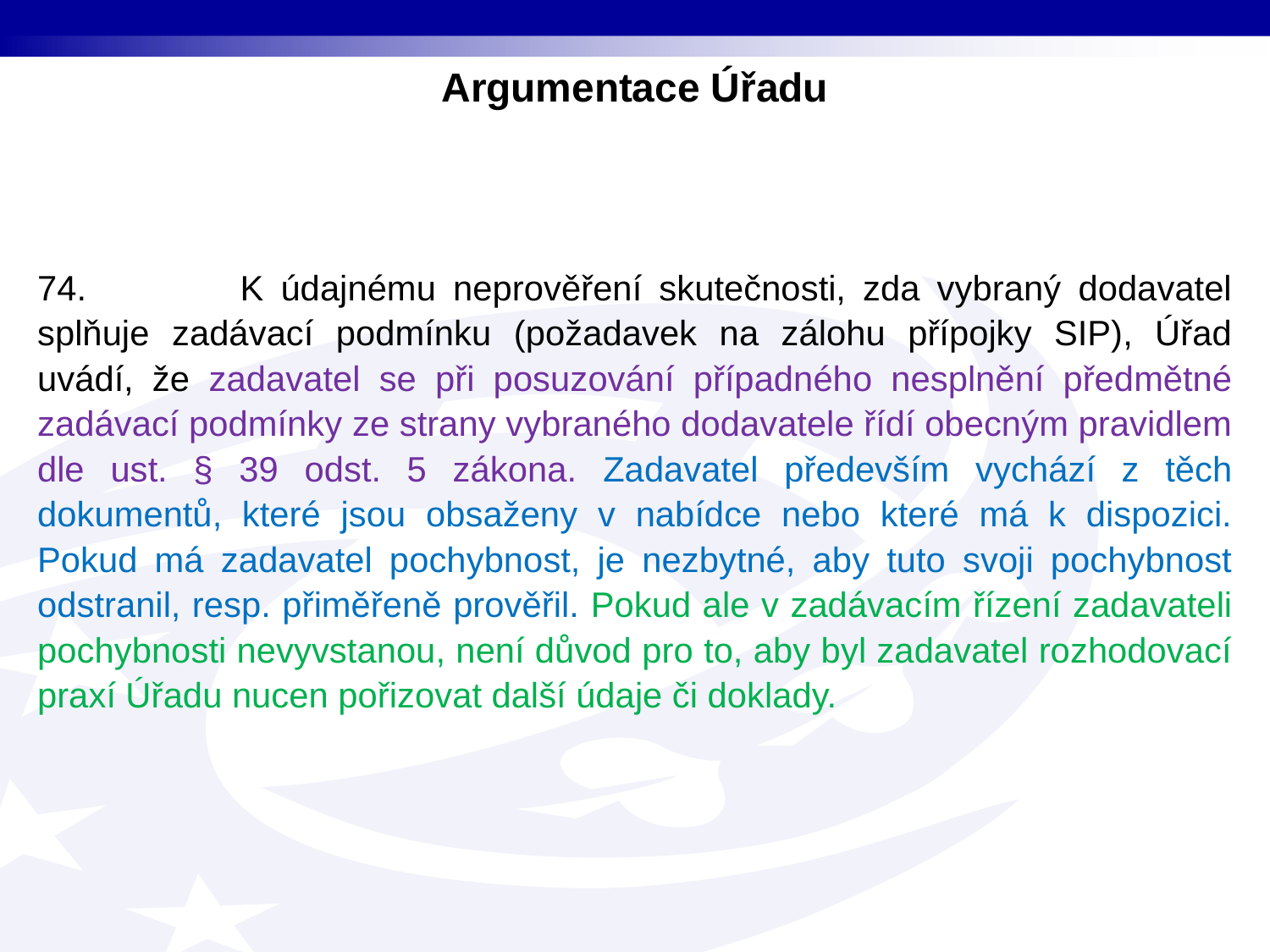

Argumentace Úřadu
74.         K údajnému neprověření skutečnosti, zda vybraný dodavatel splňuje zadávací podmínku (požadavek na zálohu přípojky SIP), Úřad uvádí, že zadavatel se při posuzování případného nesplnění předmětné zadávací podmínky ze strany vybraného dodavatele řídí obecným pravidlem dle ust. § 39 odst. 5 zákona. Zadavatel především vychází z těch dokumentů, které jsou obsaženy v nabídce nebo které má k dispozici. Pokud má zadavatel pochybnost, je nezbytné, aby tuto svoji pochybnost odstranil, resp. přiměřeně prověřil. Pokud ale v zadávacím řízení zadavateli pochybnosti nevyvstanou, není důvod pro to, aby byl zadavatel rozhodovací praxí Úřadu nucen pořizovat další údaje či doklady.